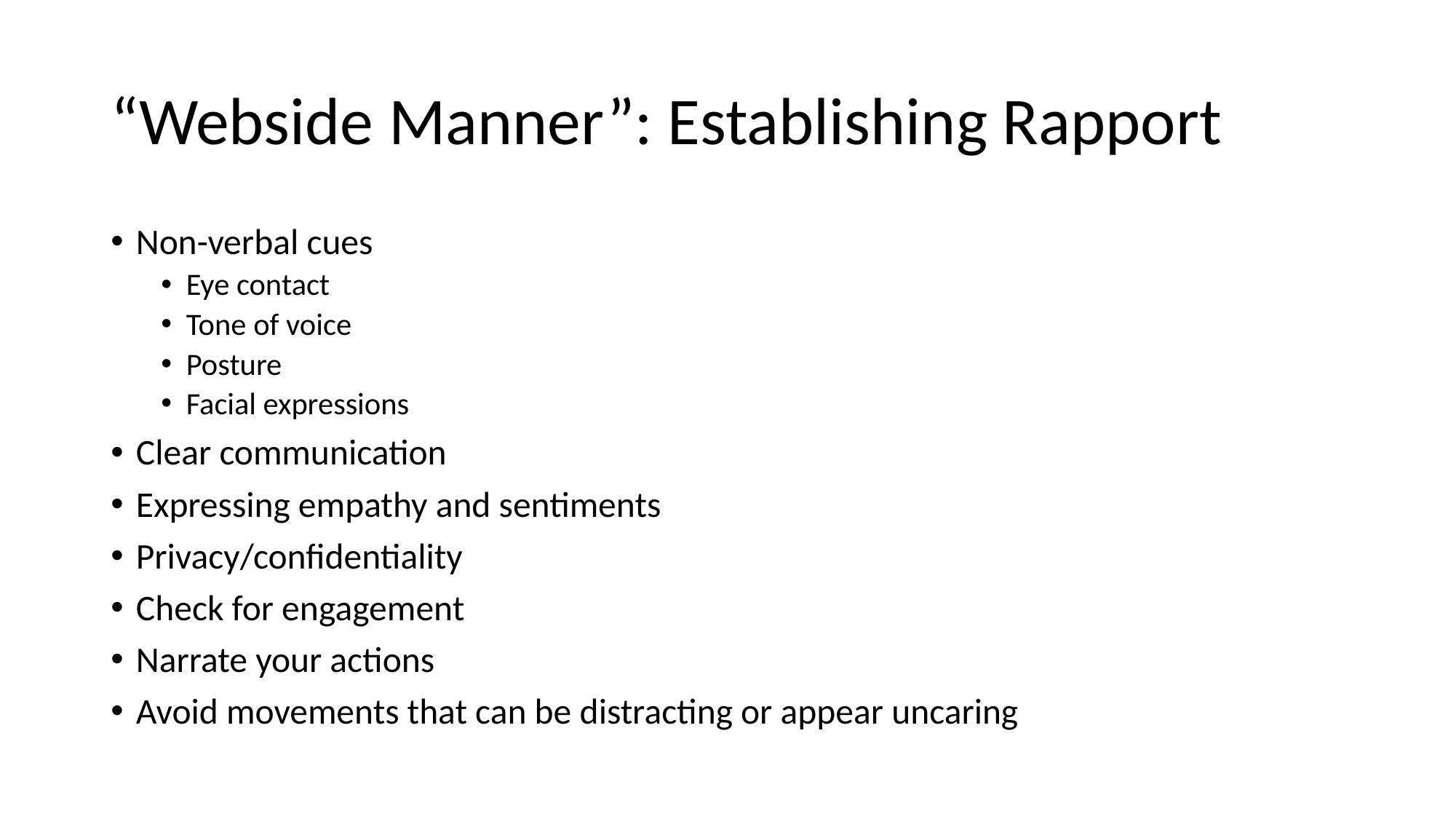

# “Webside Manner”: Establishing Rapport
Non-verbal cues
Eye contact
Tone of voice
Posture
Facial expressions
Clear communication
Expressing empathy and sentiments
Privacy/confidentiality
Check for engagement
Narrate your actions
Avoid movements that can be distracting or appear uncaring